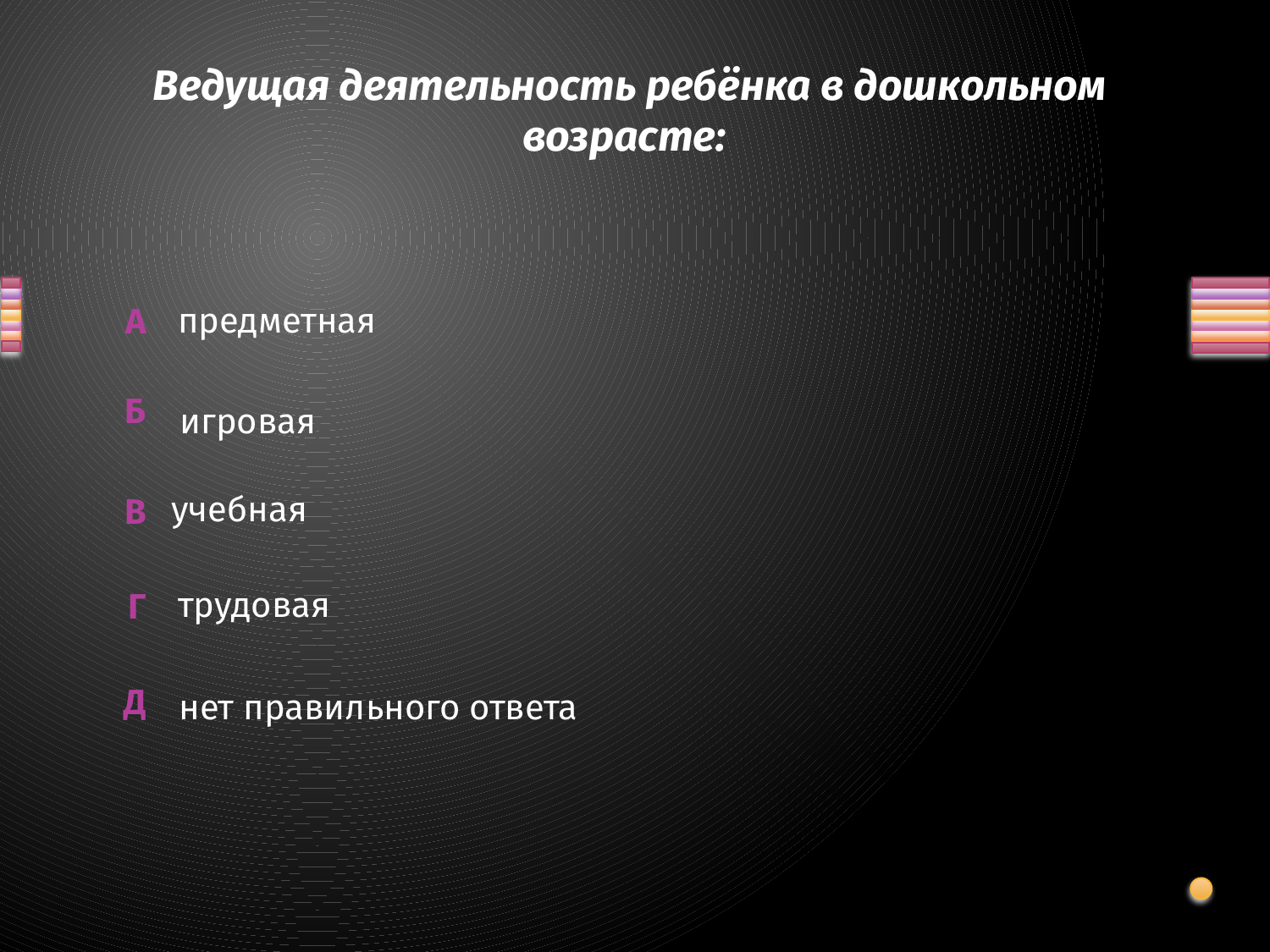

# Ведущая деятельность ребёнка в дошкольном возрасте:
предметная
игровая
учебная
трудовая
нет правильного ответа